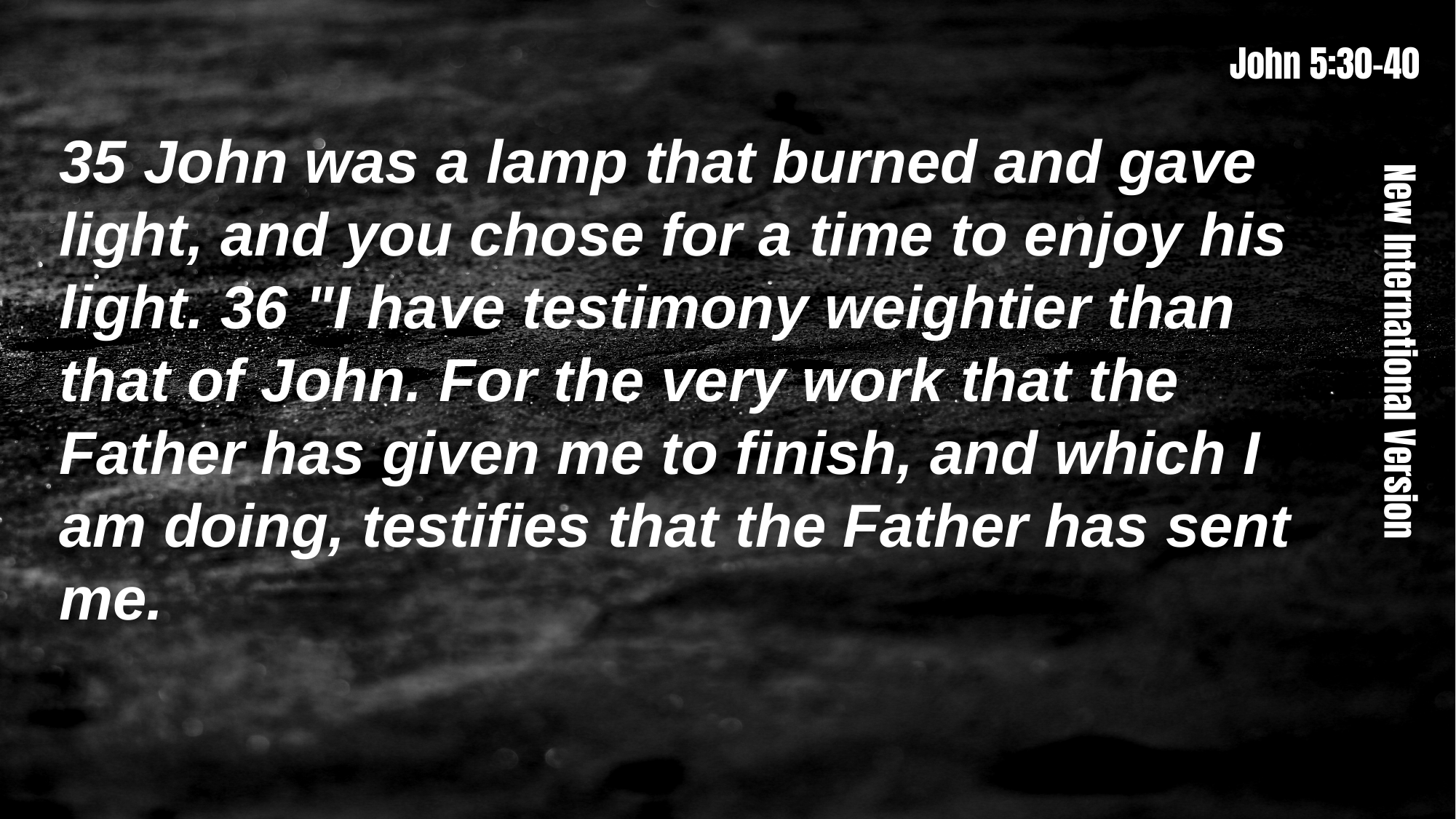

John 5:30-40
35 John was a lamp that burned and gave light, and you chose for a time to enjoy his light. 36 "I have testimony weightier than that of John. For the very work that the Father has given me to finish, and which I am doing, testifies that the Father has sent me.
New International Version